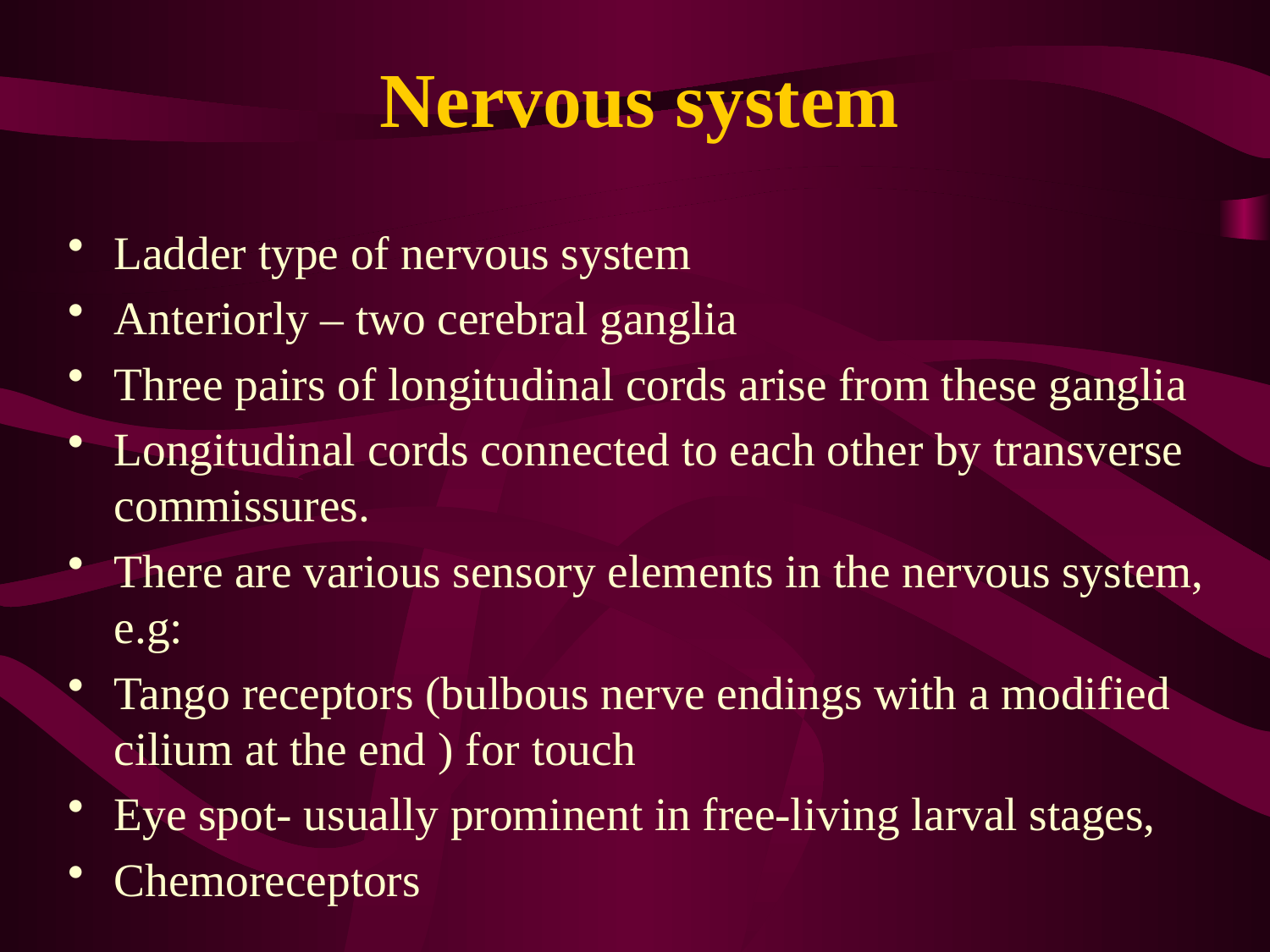

# Nervous system
Ladder type of nervous system
Anteriorly – two cerebral ganglia
Three pairs of longitudinal cords arise from these ganglia
Longitudinal cords connected to each other by transverse commissures.
There are various sensory elements in the nervous system, e.g:
Tango receptors (bulbous nerve endings with a modified cilium at the end ) for touch
Eye spot- usually prominent in free-living larval stages,
Chemoreceptors